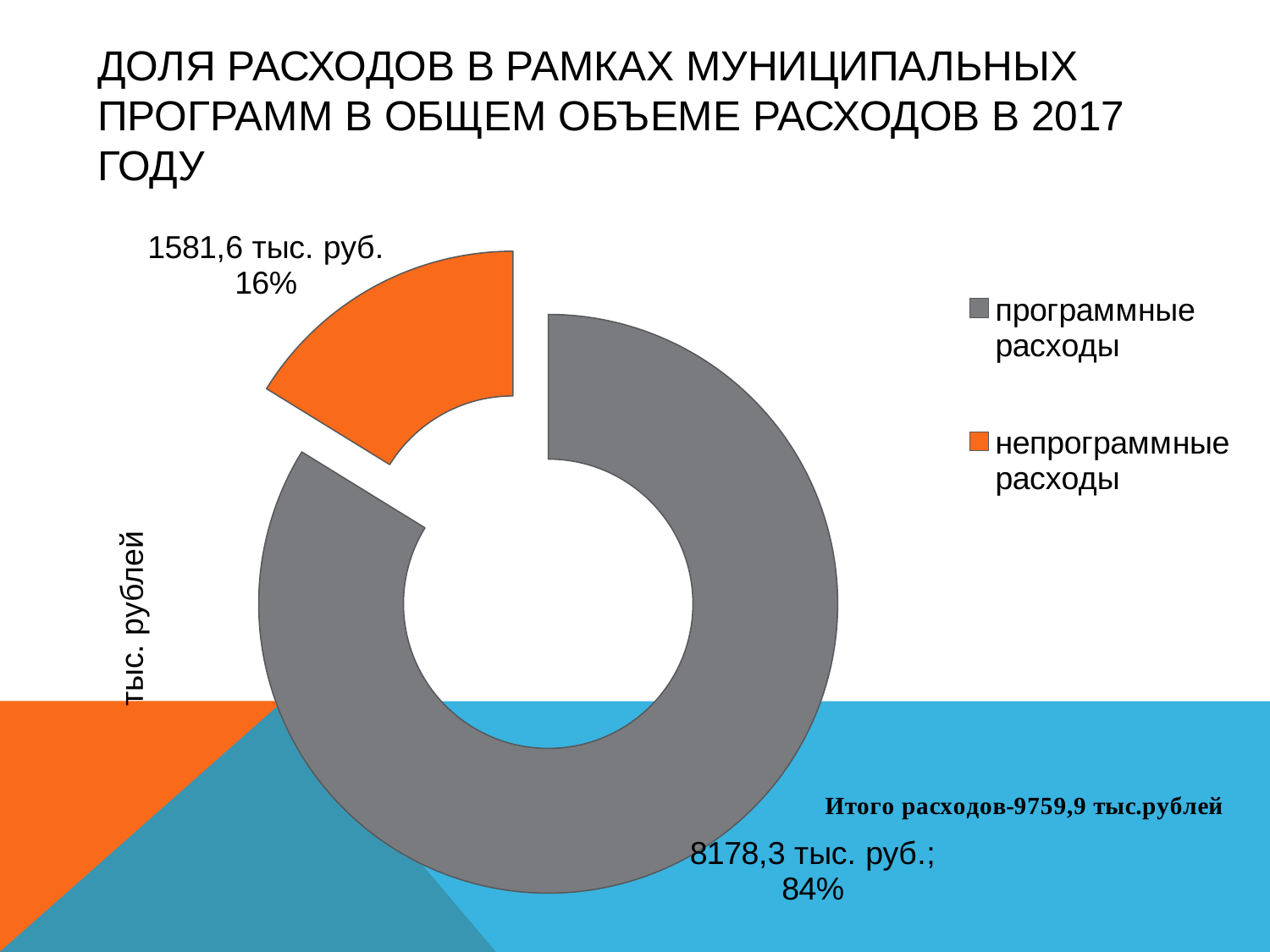

# Доля расходов в рамках муниципальных программ в общем объеме расходов в 2017 году

### Chart

| Category | Столбец1 |
|---|---|
| программные расходы | 8178.3 |
| непрограммные расходы | 1581.6 |
тыс. рублей